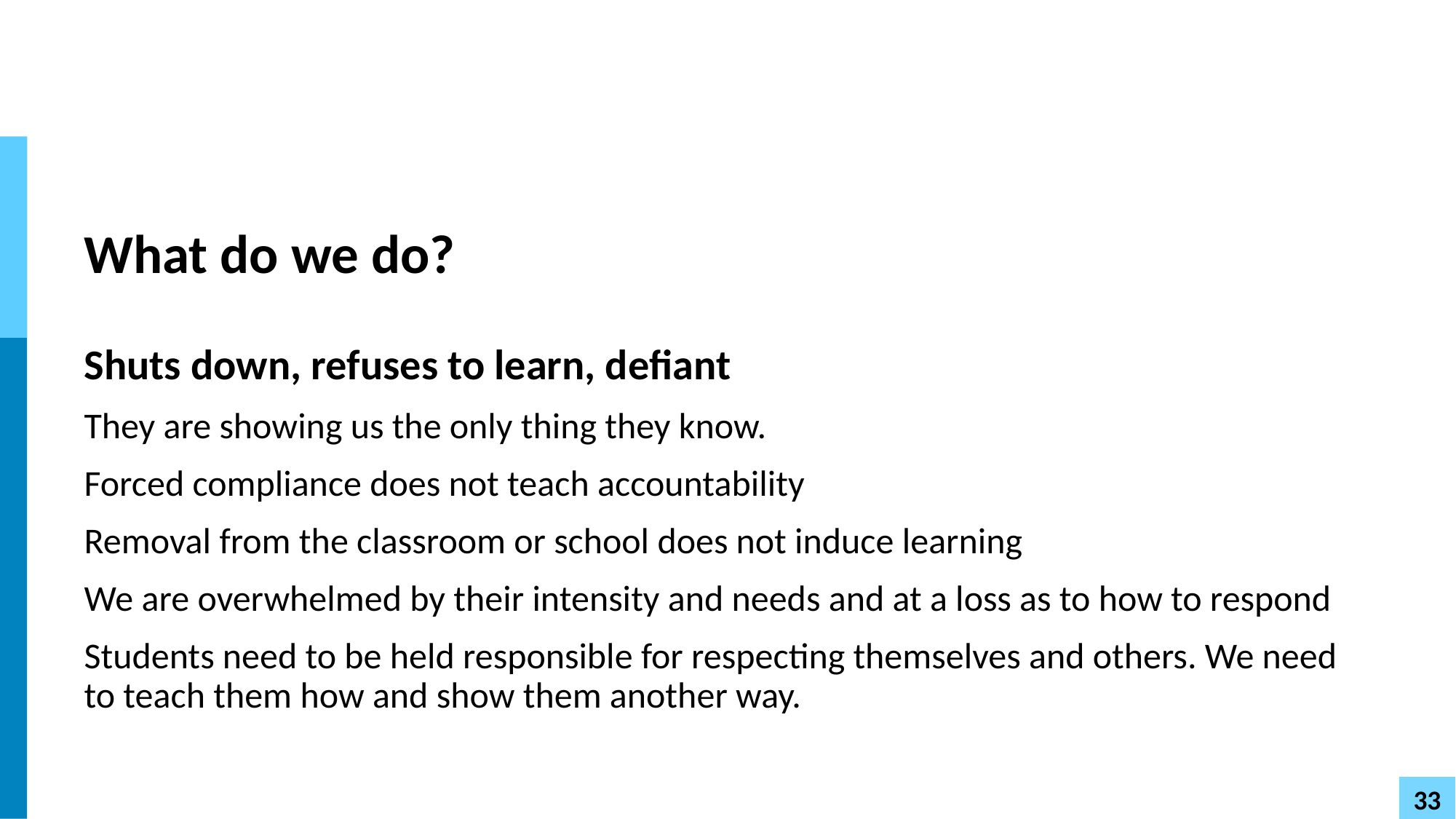

# What do we do?
Shuts down, refuses to learn, defiant
They are showing us the only thing they know.
Forced compliance does not teach accountability
Removal from the classroom or school does not induce learning
We are overwhelmed by their intensity and needs and at a loss as to how to respond
Students need to be held responsible for respecting themselves and others. We need to teach them how and show them another way.